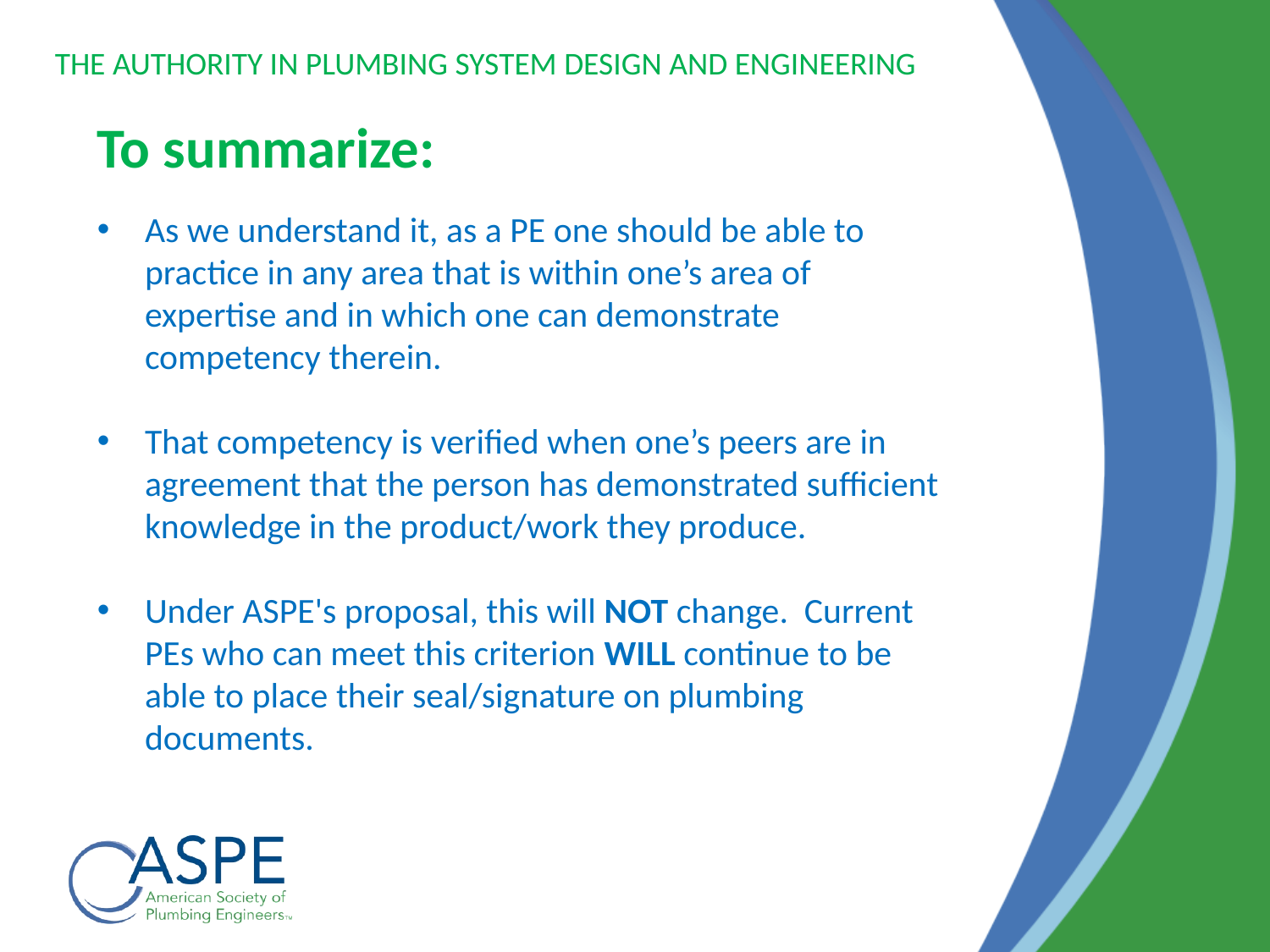

To summarize:
As we understand it, as a PE one should be able to practice in any area that is within one’s area of expertise and in which one can demonstrate competency therein.

That competency is verified when one’s peers are in agreement that the person has demonstrated sufficient knowledge in the product/work they produce.

Under ASPE's proposal, this will NOT change.  Current PEs who can meet this criterion WILL continue to be able to place their seal/signature on plumbing documents.